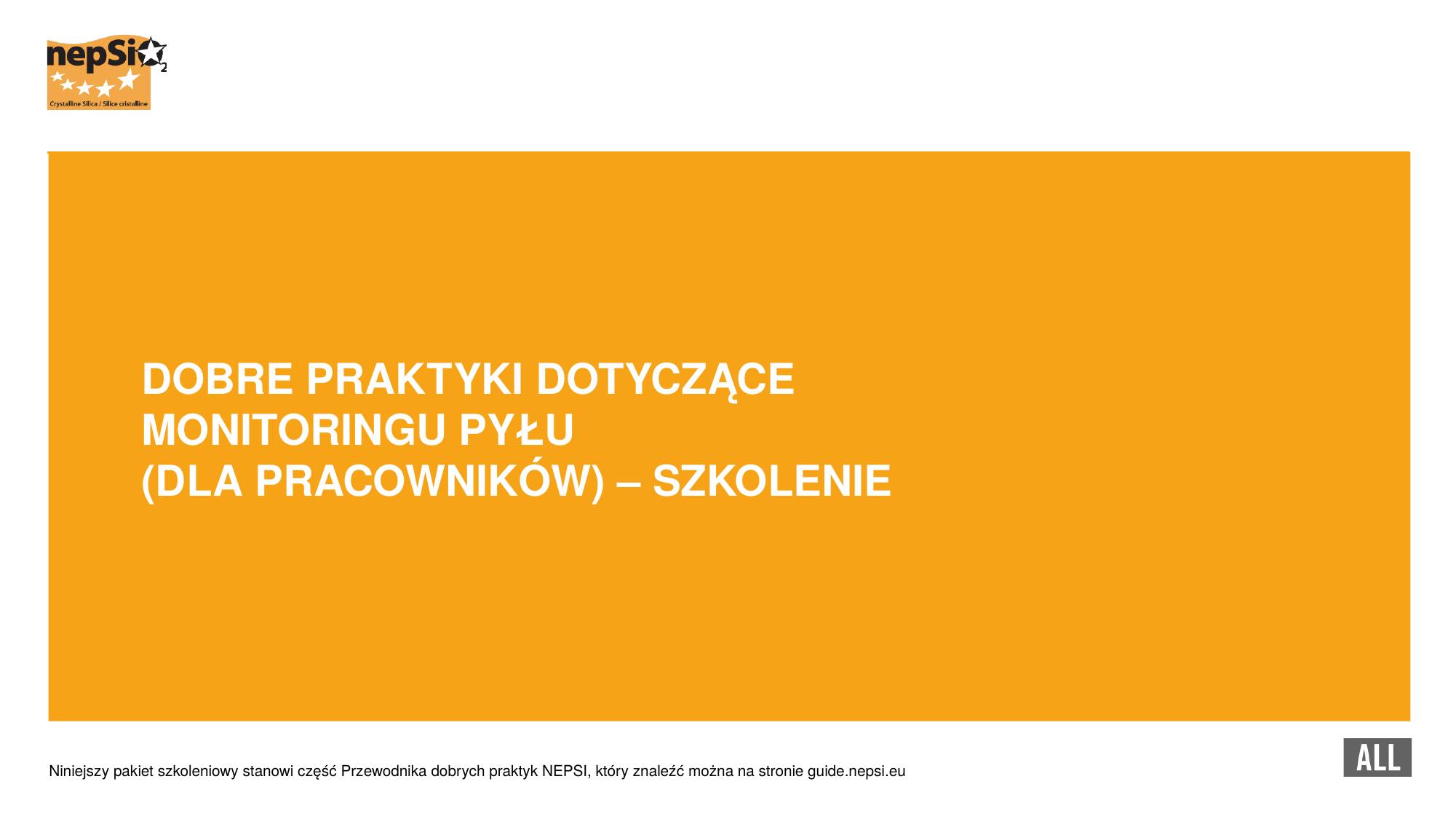

DOBRE PRAKTYKI DOTYCZĄCE MONITORINGU PYŁU
(DLA PRACOWNIKÓW) – SZKOLENIE